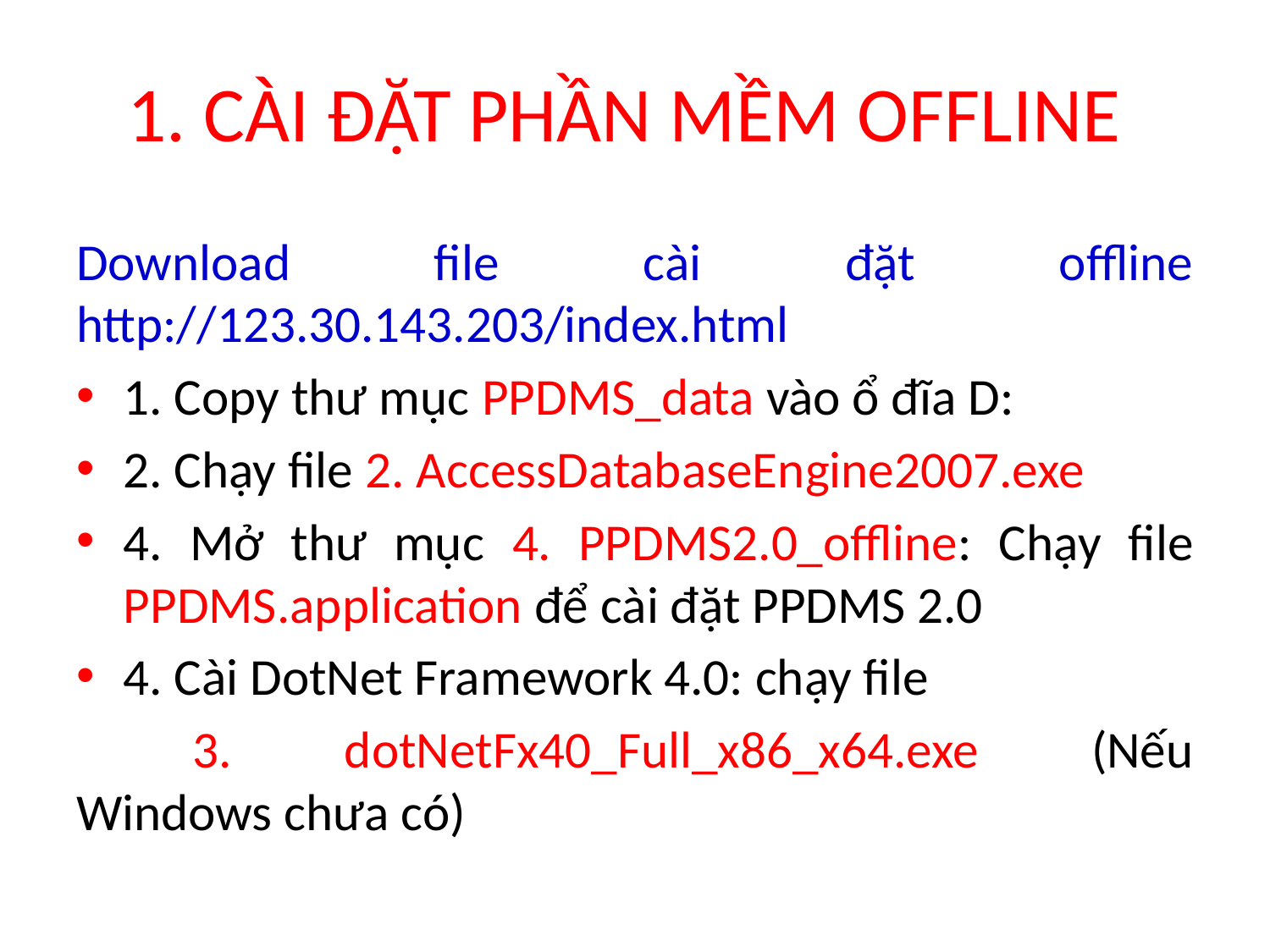

# 1. CÀI ĐẶT PHẦN MỀM OFFLINE
Download file cài đặt offline http://123.30.143.203/index.html
1. Copy thư mục PPDMS_data vào ổ đĩa D:
2. Chạy file 2. AccessDatabaseEngine2007.exe
4. Mở thư mục 4. PPDMS2.0_offline: Chạy file PPDMS.application để cài đặt PPDMS 2.0
4. Cài DotNet Framework 4.0: chạy file
	3. dotNetFx40_Full_x86_x64.exe (Nếu Windows chưa có)